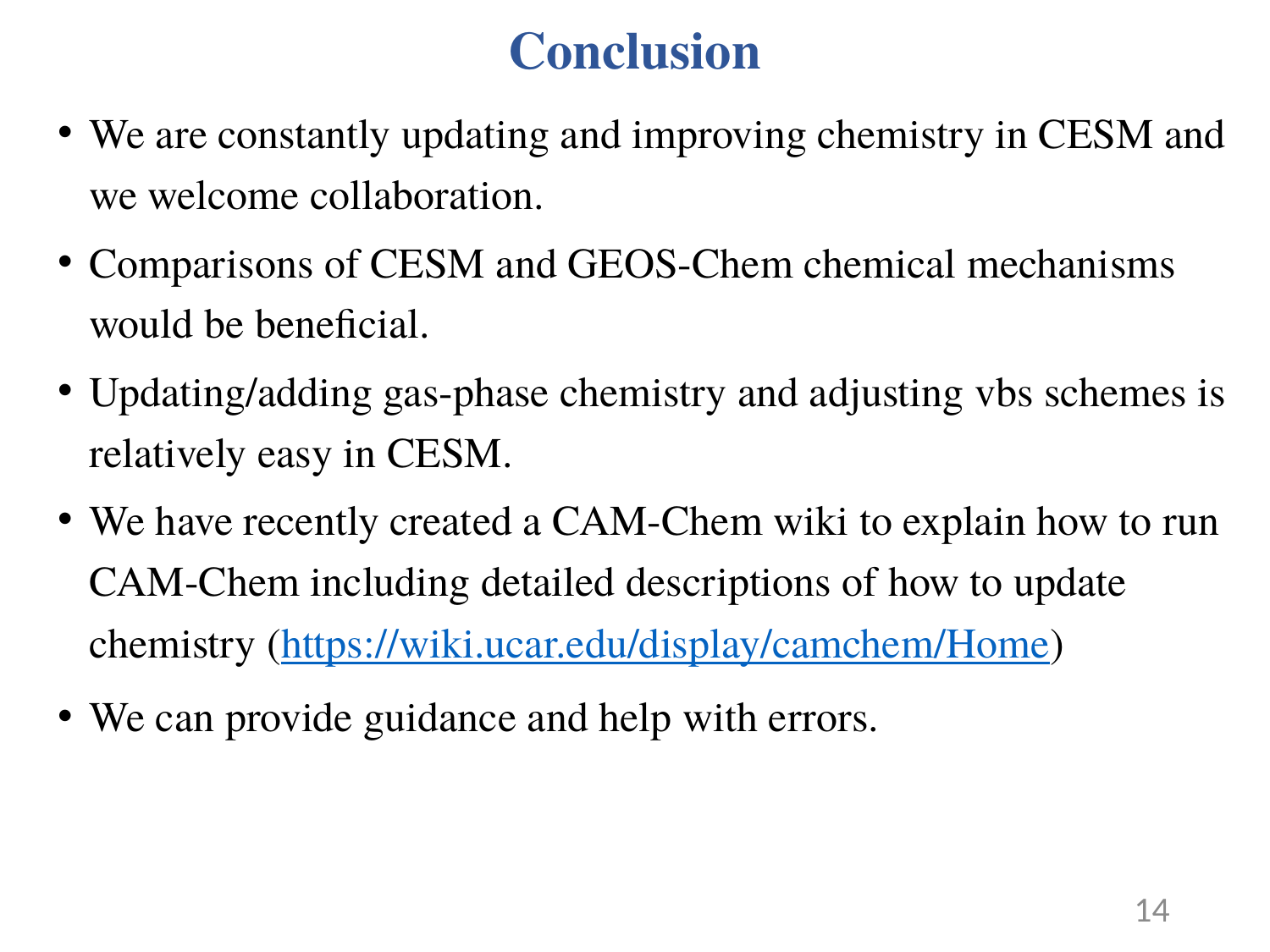

# Conclusion
We are constantly updating and improving chemistry in CESM and we welcome collaboration.
Comparisons of CESM and GEOS-Chem chemical mechanisms would be beneficial.
Updating/adding gas-phase chemistry and adjusting vbs schemes is relatively easy in CESM.
We have recently created a CAM-Chem wiki to explain how to run CAM-Chem including detailed descriptions of how to update chemistry (https://wiki.ucar.edu/display/camchem/Home)
We can provide guidance and help with errors.

14